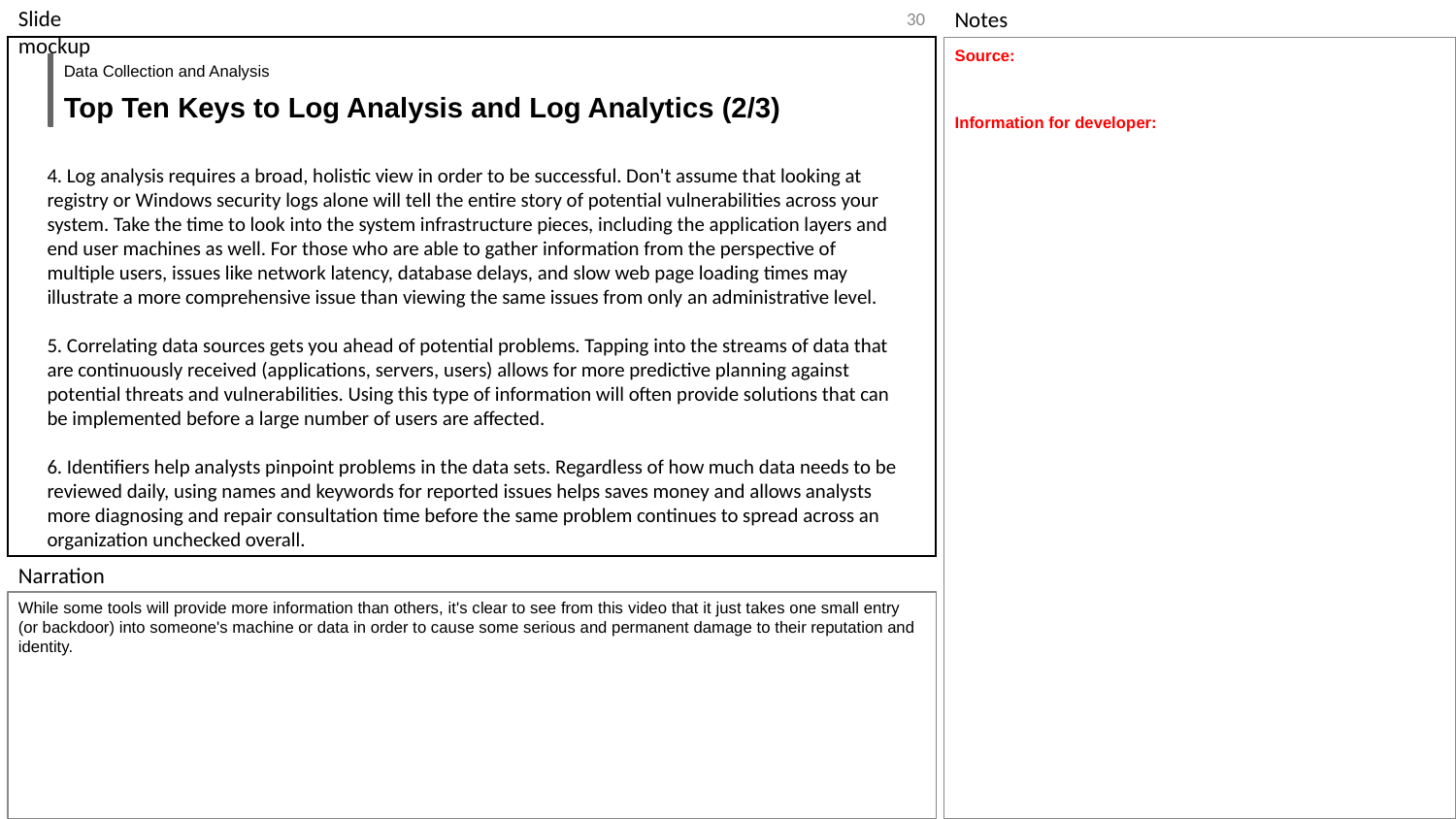

30
Source:

Information for developer:

Data Collection and Analysis

Top Ten Keys to Log Analysis and Log Analytics (2/3)

4. Log analysis requires a broad, holistic view in order to be successful. Don't assume that looking at registry or Windows security logs alone will tell the entire story of potential vulnerabilities across your system. Take the time to look into the system infrastructure pieces, including the application layers and end user machines as well. For those who are able to gather information from the perspective of multiple users, issues like network latency, database delays, and slow web page loading times may illustrate a more comprehensive issue than viewing the same issues from only an administrative level.
5. Correlating data sources gets you ahead of potential problems. Tapping into the streams of data that are continuously received (applications, servers, users) allows for more predictive planning against potential threats and vulnerabilities. Using this type of information will often provide solutions that can be implemented before a large number of users are affected.

6. Identifiers help analysts pinpoint problems in the data sets. Regardless of how much data needs to be reviewed daily, using names and keywords for reported issues helps saves money and allows analysts more diagnosing and repair consultation time before the same problem continues to spread across an organization unchecked overall.
While some tools will provide more information than others, it's clear to see from this video that it just takes one small entry (or backdoor) into someone's machine or data in order to cause some serious and permanent damage to their reputation and identity.